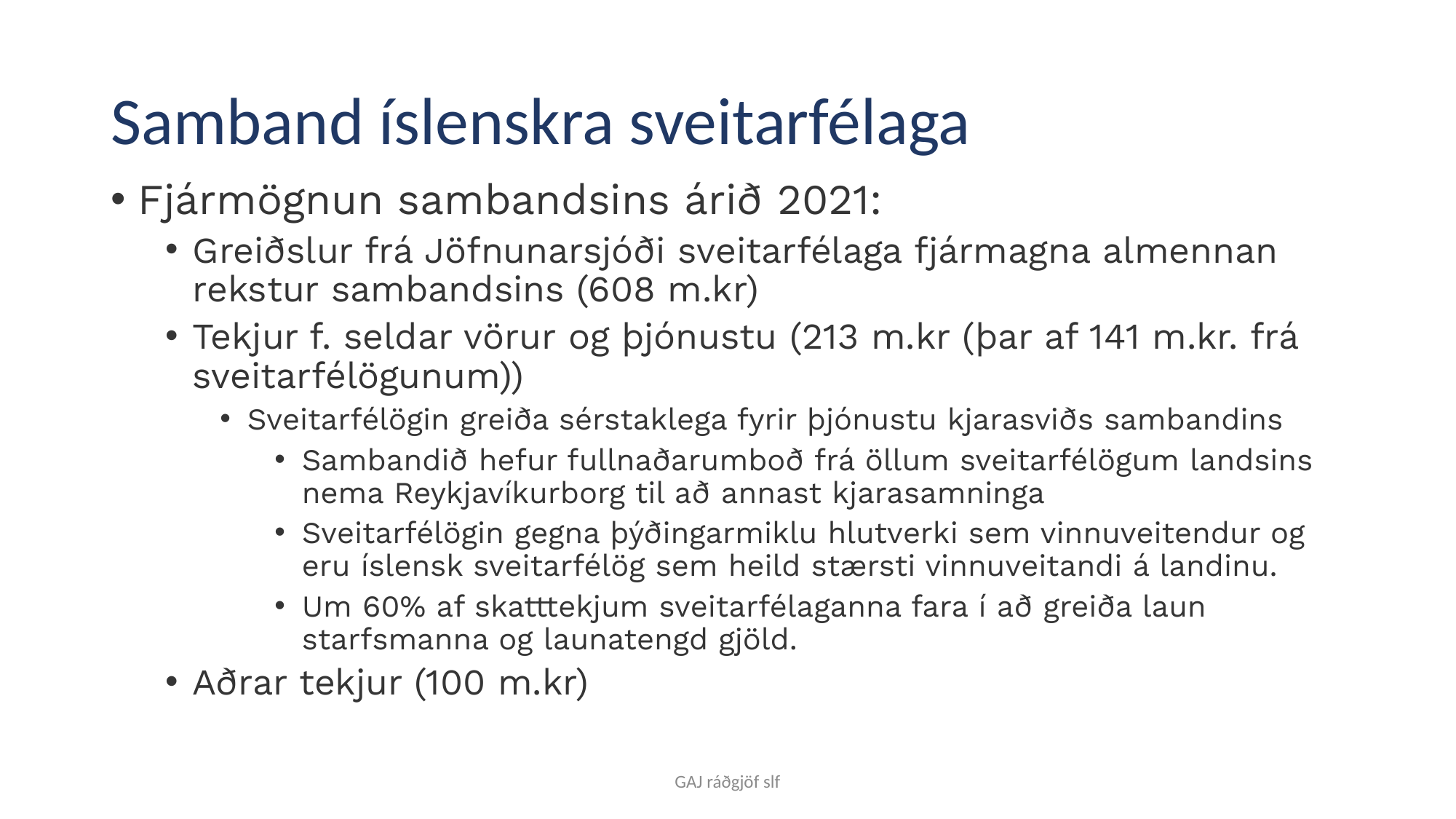

# Samband íslenskra sveitarfélaga
Fjármögnun sambandsins árið 2021:
Greiðslur frá Jöfnunarsjóði sveitarfélaga fjármagna almennan rekstur sambandsins (608 m.kr)
Tekjur f. seldar vörur og þjónustu (213 m.kr (þar af 141 m.kr. frá sveitarfélögunum))
Sveitarfélögin greiða sérstaklega fyrir þjónustu kjarasviðs sambandins
Sambandið hefur fullnaðarumboð frá öllum sveitarfélögum landsins nema Reykjavíkurborg til að annast kjarasamninga
Sveitarfélögin gegna þýðingarmiklu hlutverki sem vinnuveitendur og eru íslensk sveitarfélög sem heild stærsti vinnuveitandi á landinu.
Um 60% af skatttekjum sveitarfélaganna fara í að greiða laun starfsmanna og launatengd gjöld.
Aðrar tekjur (100 m.kr)

GAJ ráðgjöf slf